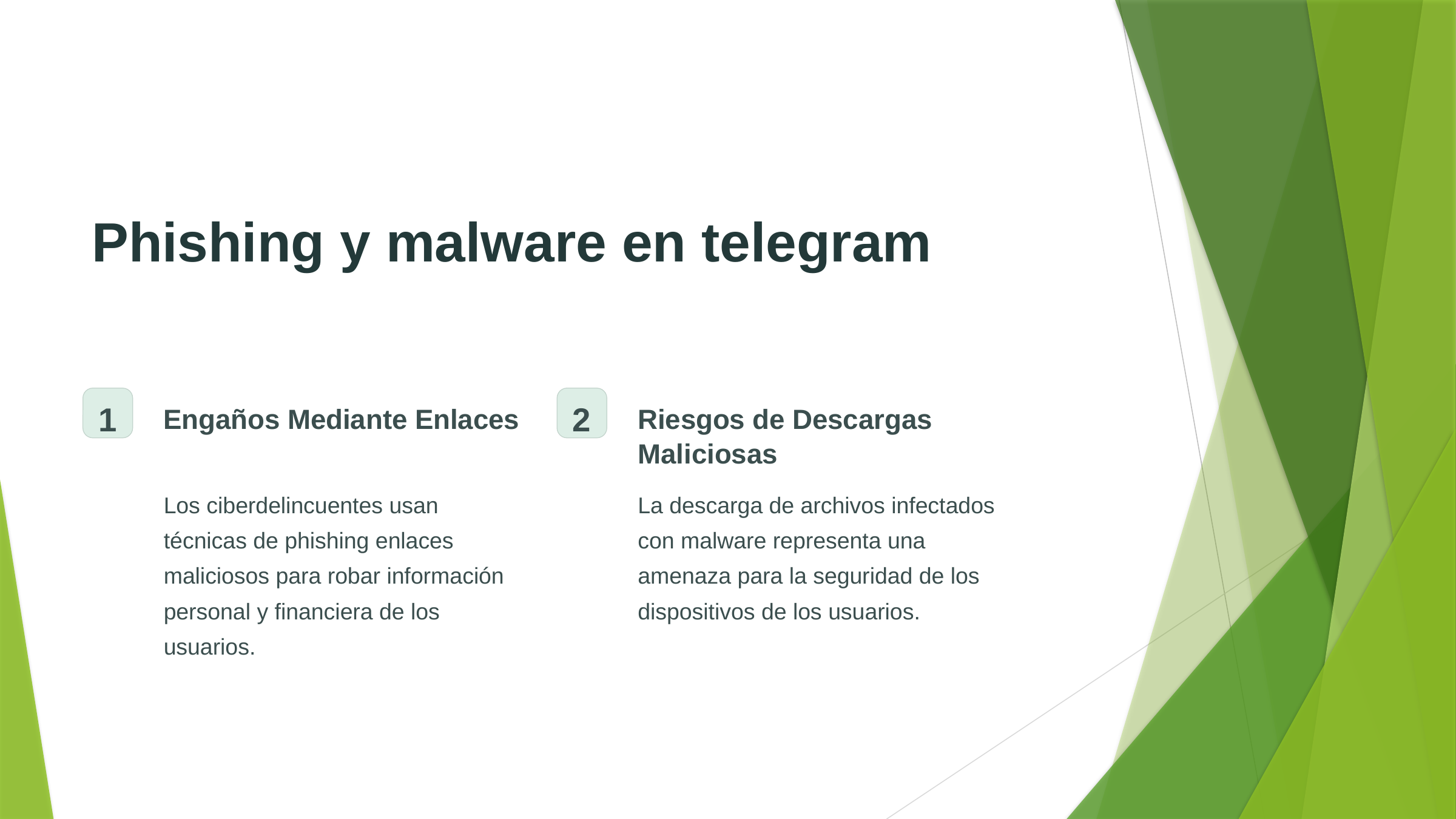

Phishing y malware en telegram

1
2
Engaños Mediante Enlaces
Riesgos de Descargas Maliciosas
Los ciberdelincuentes usan técnicas de phishing enlaces maliciosos para robar información personal y financiera de los usuarios.
La descarga de archivos infectados con malware representa una amenaza para la seguridad de los dispositivos de los usuarios.